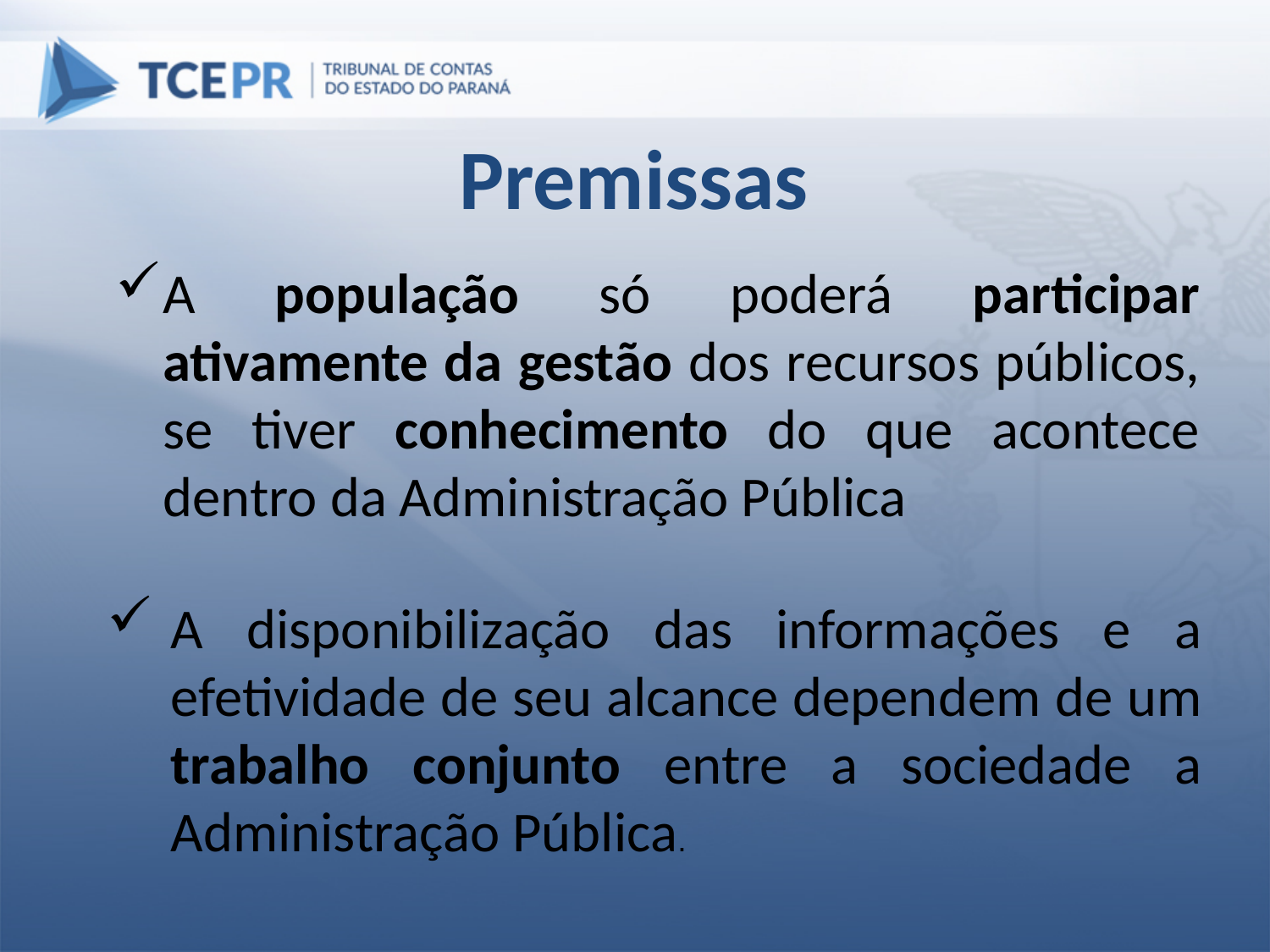

Premissas
A população só poderá participar ativamente da gestão dos recursos públicos, se tiver conhecimento do que acontece dentro da Administração Pública
A disponibilização das informações e a efetividade de seu alcance dependem de um trabalho conjunto entre a sociedade a Administração Pública.